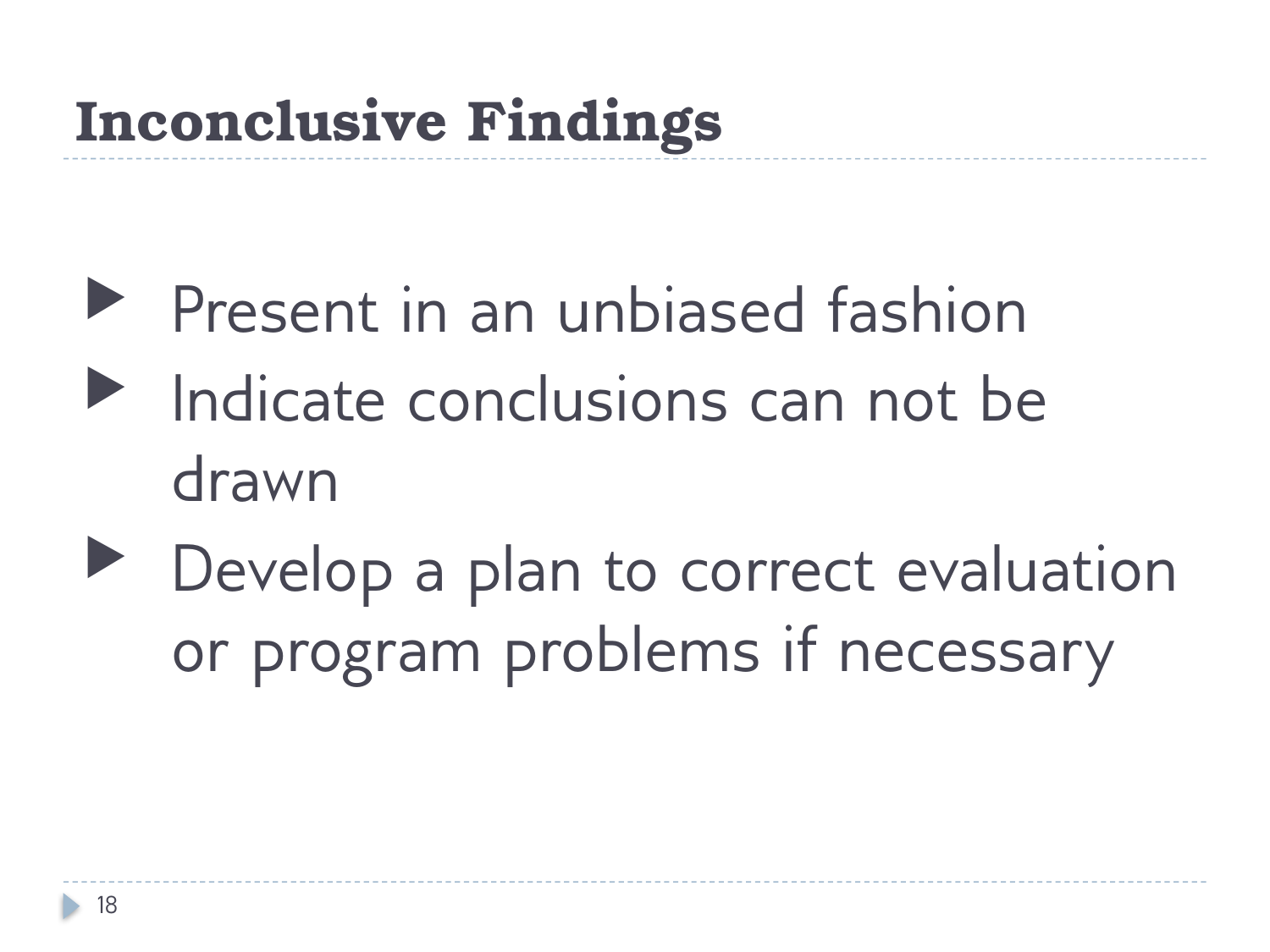

# Inconclusive Findings

Present in an unbiased fashion
Indicate conclusions can not be drawn
Develop a plan to correct evaluation or program problems if necessary
18